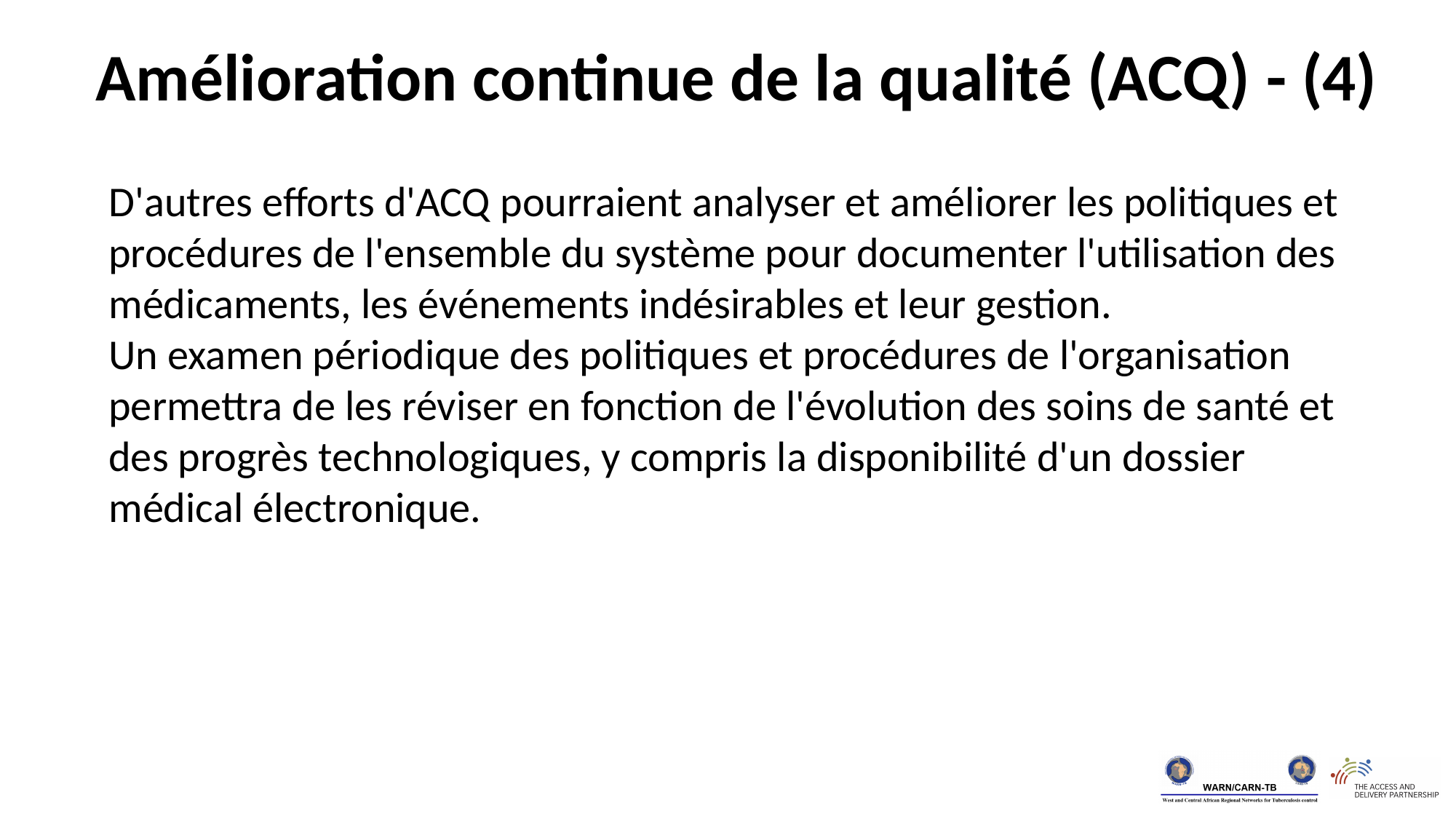

Amélioration continue de la qualité (ACQ) - (4)
D'autres efforts d'ACQ pourraient analyser et améliorer les politiques et procédures de l'ensemble du système pour documenter l'utilisation des médicaments, les événements indésirables et leur gestion.
Un examen périodique des politiques et procédures de l'organisation permettra de les réviser en fonction de l'évolution des soins de santé et des progrès technologiques, y compris la disponibilité d'un dossier médical électronique.